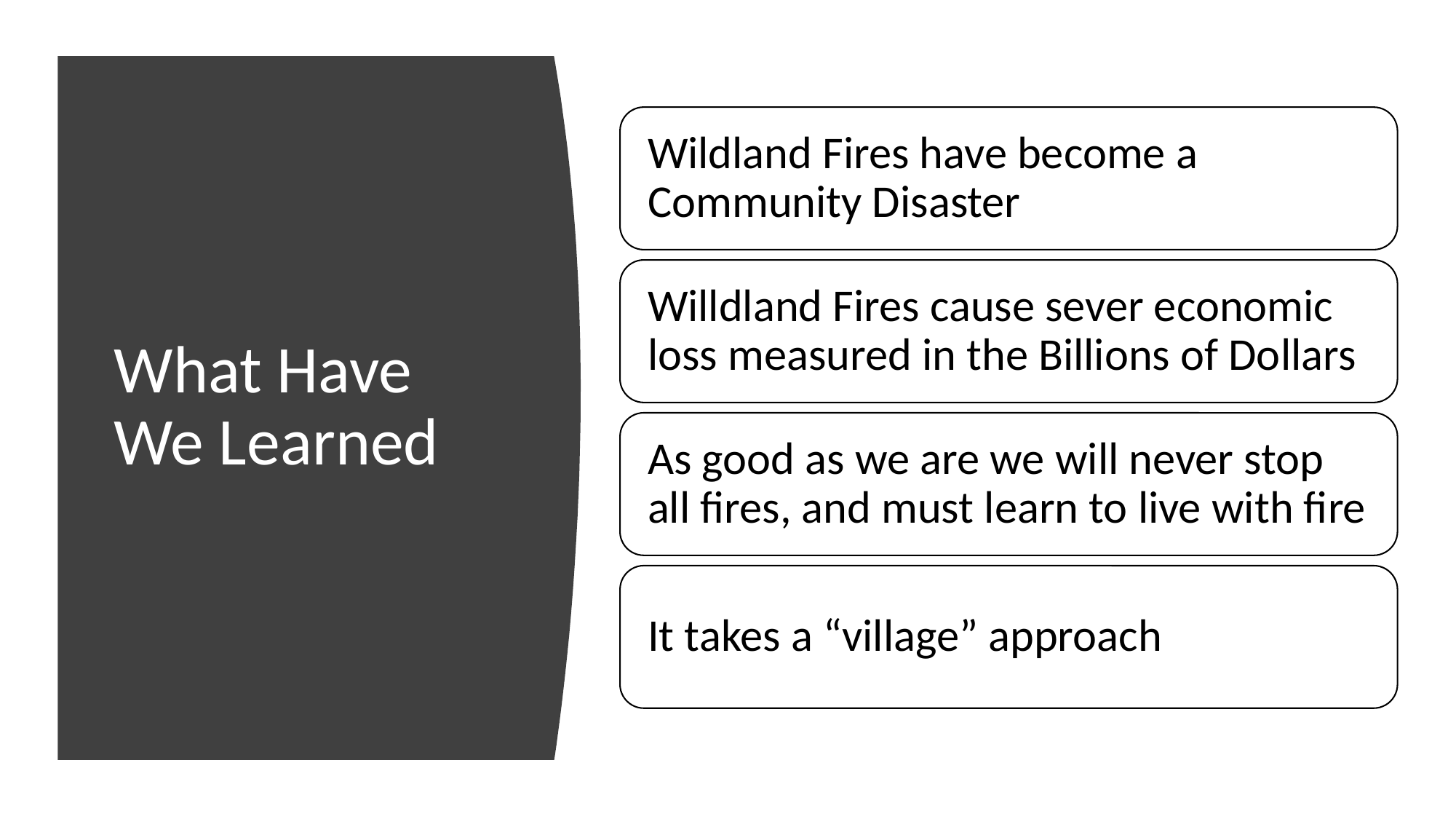

Wildland Fires have become a Community Disaster
Willdland Fires cause sever economic loss measured in the Billions of Dollars
As good as we are we will never stop all fires, and must learn to live with fire
It takes a “village” approach

# What Have We Learned